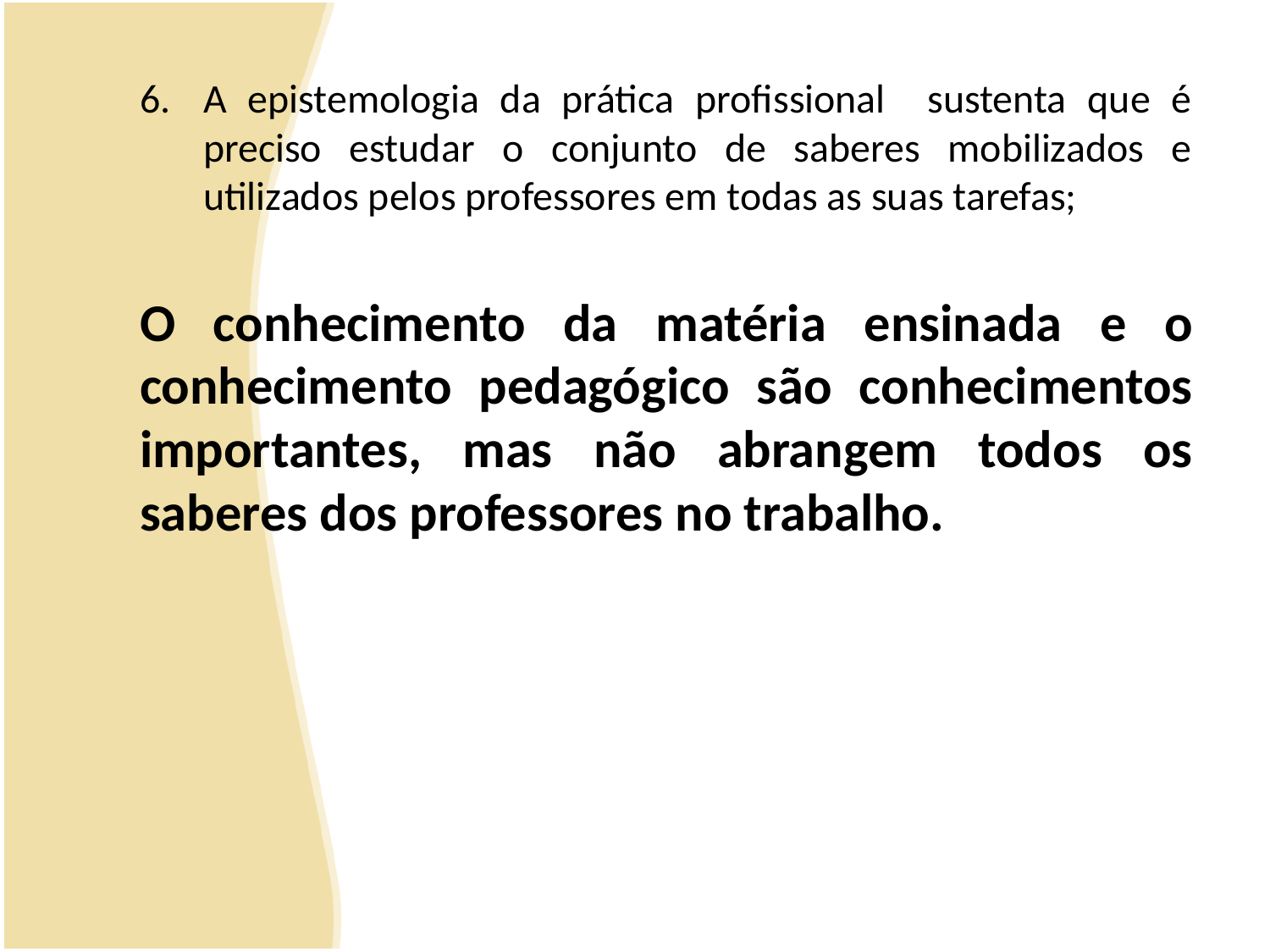

A epistemologia da prática profissional  sustenta que é preciso estudar o conjunto de saberes mobilizados e utilizados pelos professores em todas as suas tarefas;

O conhecimento da matéria ensinada e o conhecimento pedagógico são conhecimentos importantes, mas não abrangem todos os saberes dos professores no trabalho.